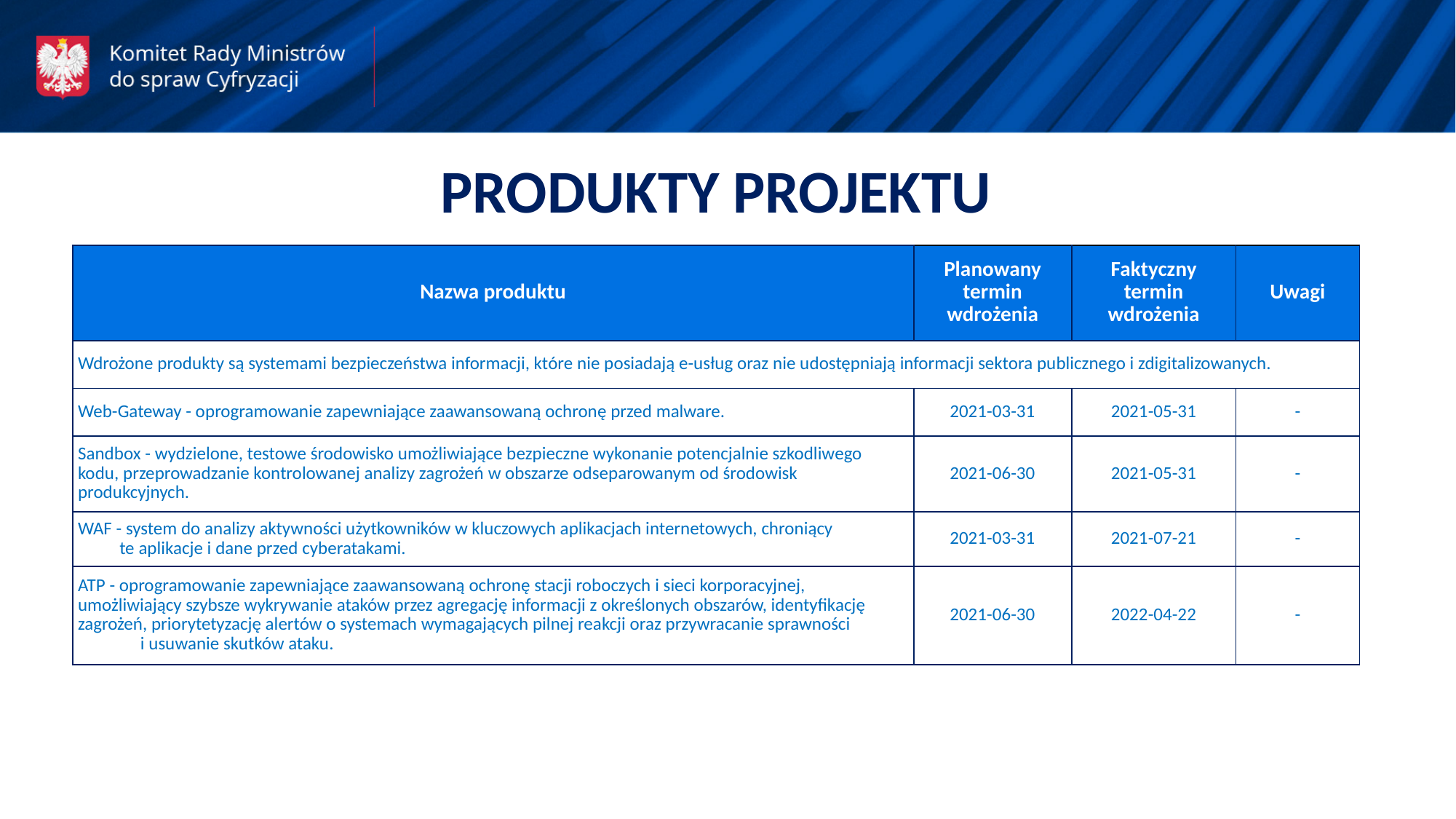

PRODUKTY PROJEKTU
| Nazwa produktu | Planowany termin wdrożenia | Faktyczny termin wdrożenia | Uwagi |
| --- | --- | --- | --- |
| Wdrożone produkty są systemami bezpieczeństwa informacji, które nie posiadają e-usług oraz nie udostępniają informacji sektora publicznego i zdigitalizowanych. |  |  |  |
| Web-Gateway - oprogramowanie zapewniające zaawansowaną ochronę przed malware. | 2021-03-31 | 2021-05-31 | - |
| Sandbox - wydzielone, testowe środowisko umożliwiające bezpieczne wykonanie potencjalnie szkodliwego kodu, przeprowadzanie kontrolowanej analizy zagrożeń w obszarze odseparowanym od środowisk produkcyjnych. | 2021-06-30 | 2021-05-31 | - |
| WAF - system do analizy aktywności użytkowników w kluczowych aplikacjach internetowych, chroniący te aplikacje i dane przed cyberatakami. | 2021-03-31 | 2021-07-21 | - |
| ATP - oprogramowanie zapewniające zaawansowaną ochronę stacji roboczych i sieci korporacyjnej, umożliwiający szybsze wykrywanie ataków przez agregację informacji z określonych obszarów, identyfikację zagrożeń, priorytetyzację alertów o systemach wymagających pilnej reakcji oraz przywracanie sprawności i usuwanie skutków ataku. | 2021-06-30 | 2022-04-22 | - |